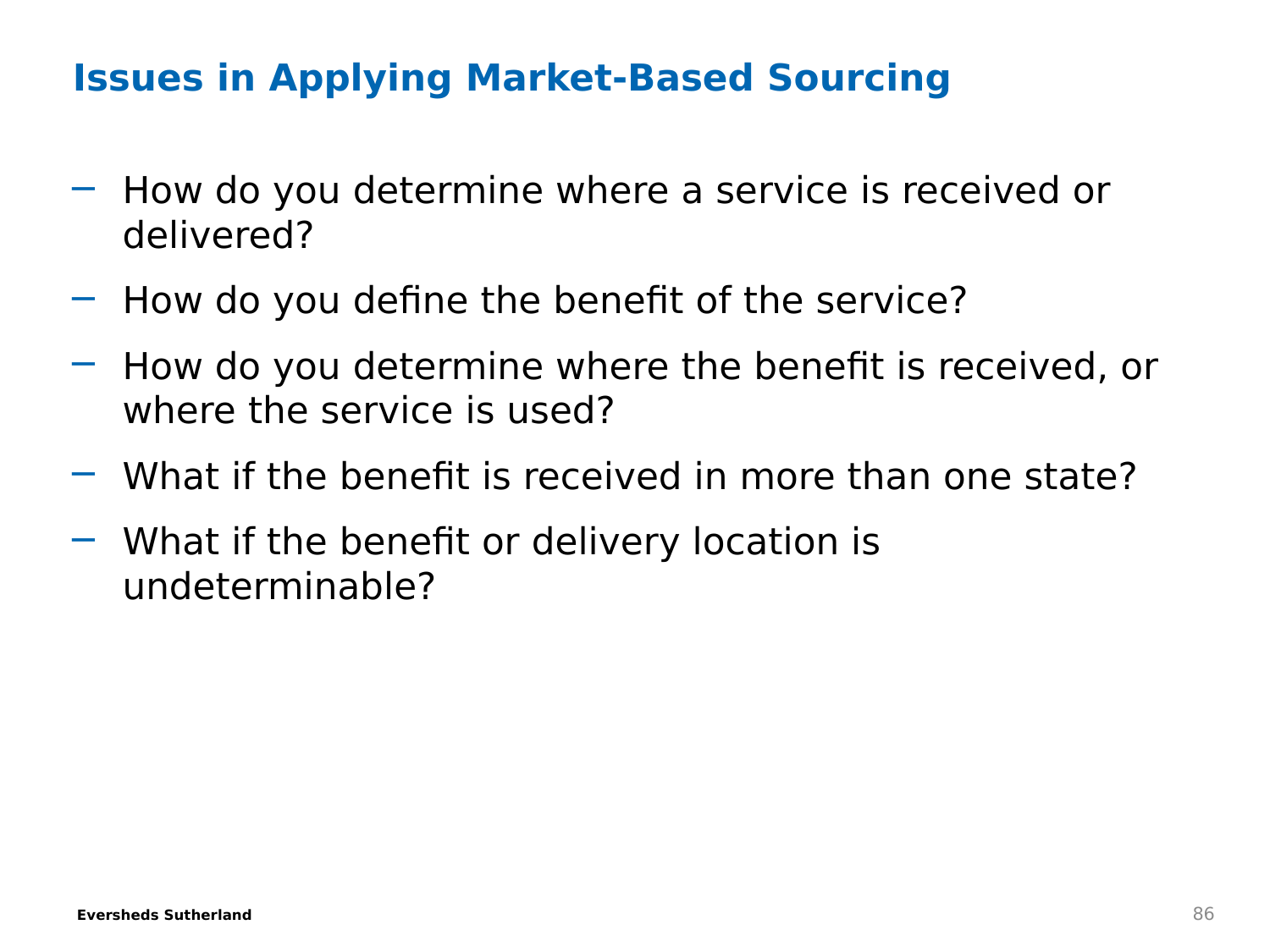

# Issues in Applying Market-Based Sourcing
How do you determine where a service is received or delivered?
How do you define the benefit of the service?
How do you determine where the benefit is received, or where the service is used?
What if the benefit is received in more than one state?
What if the benefit or delivery location is undeterminable?
86